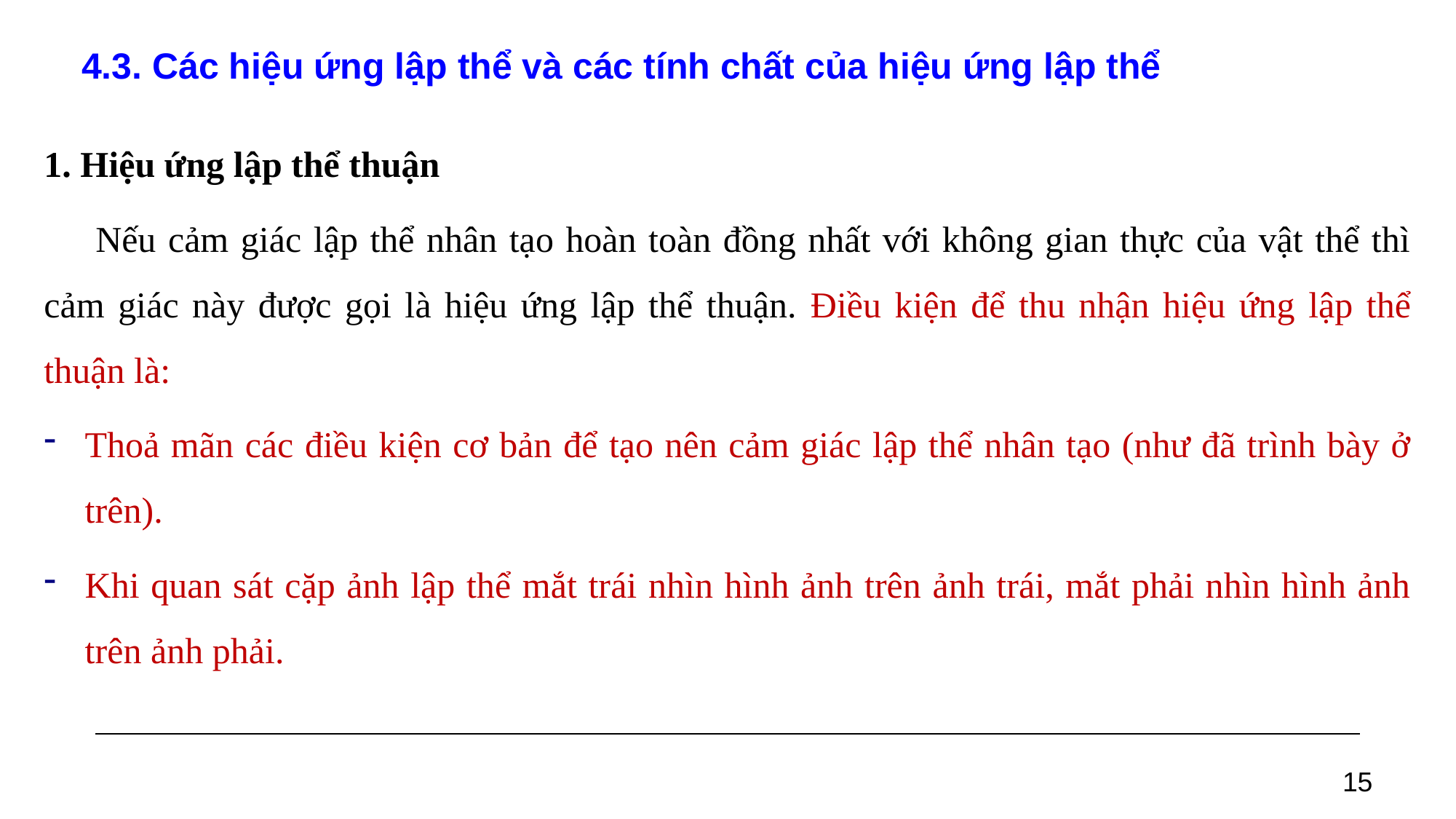

4.3. Các hiệu ứng lập thể và các tính chất của hiệu ứng lập thể
1. Hiệu ứng lập thể thuận
Nếu cảm giác lập thể nhân tạo hoàn toàn đồng nhất với không gian thực của vật thể thì cảm giác này được gọi là hiệu ứng lập thể thuận. Điều kiện để thu nhận hiệu ứng lập thể thuận là:
Thoả mãn các điều kiện cơ bản để tạo nên cảm giác lập thể nhân tạo (như đã trình bày ở trên).
Khi quan sát cặp ảnh lập thể mắt trái nhìn hình ảnh trên ảnh trái, mắt phải nhìn hình ảnh trên ảnh phải.
15